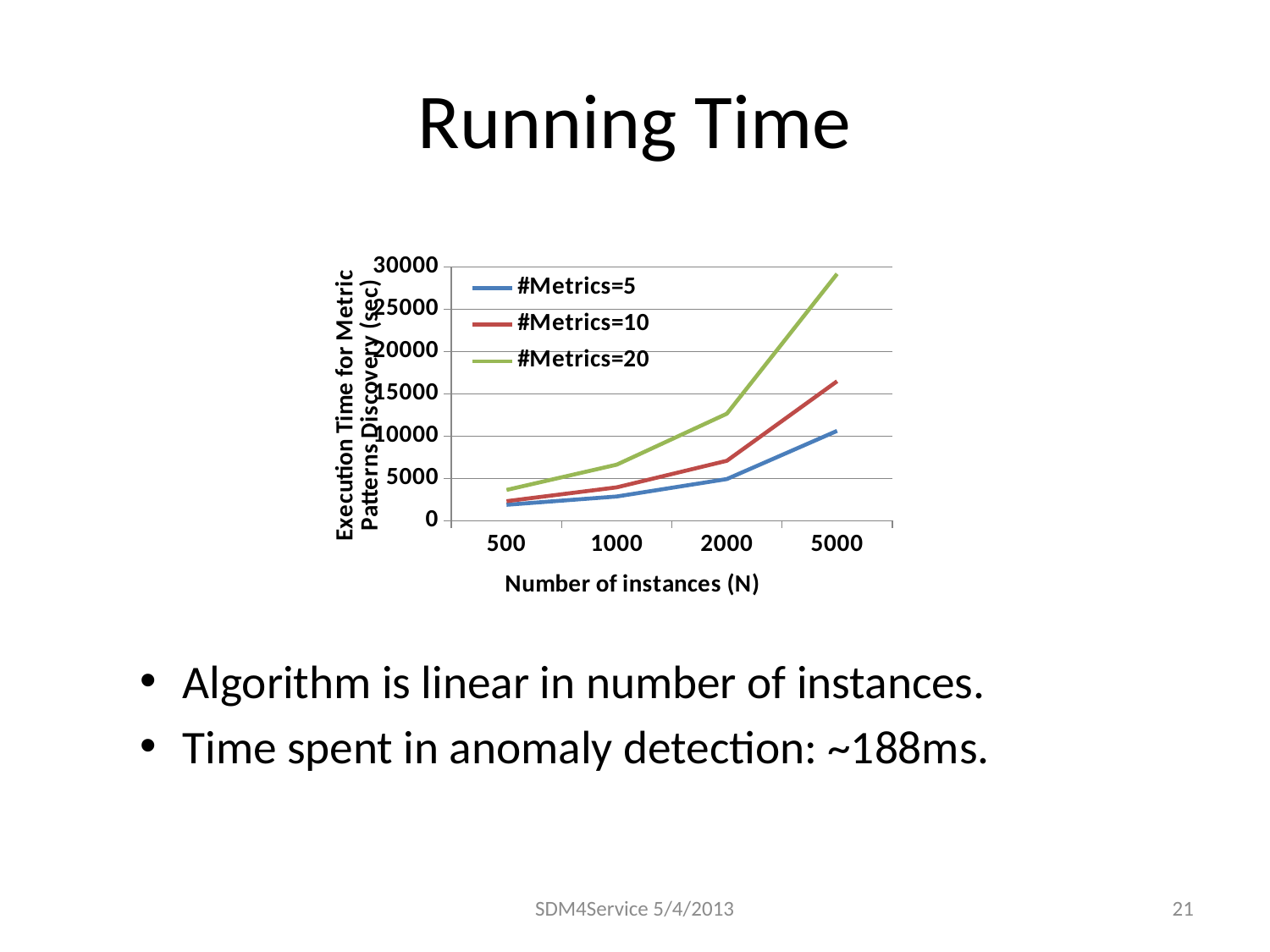

# Running Time

### Chart

| Category | #Metrics=5 | #Metrics=10 | #Metrics=20 |
|---|---|---|---|
| 500 | 1876.1777 | 2305.0166 | 3631.57 |
| 1000 | 2859.36 | 3939.5879999999997 | 6621.7 |
| 2000 | 4919.338000000001 | 7085.561100000004 | 12659.4 |
| 5000 | 10626.454999999982 | 16496.94400000002 | 29196.455000000005 |
Algorithm is linear in number of instances.
Time spent in anomaly detection: ~188ms.
SDM4Service 5/4/2013
21